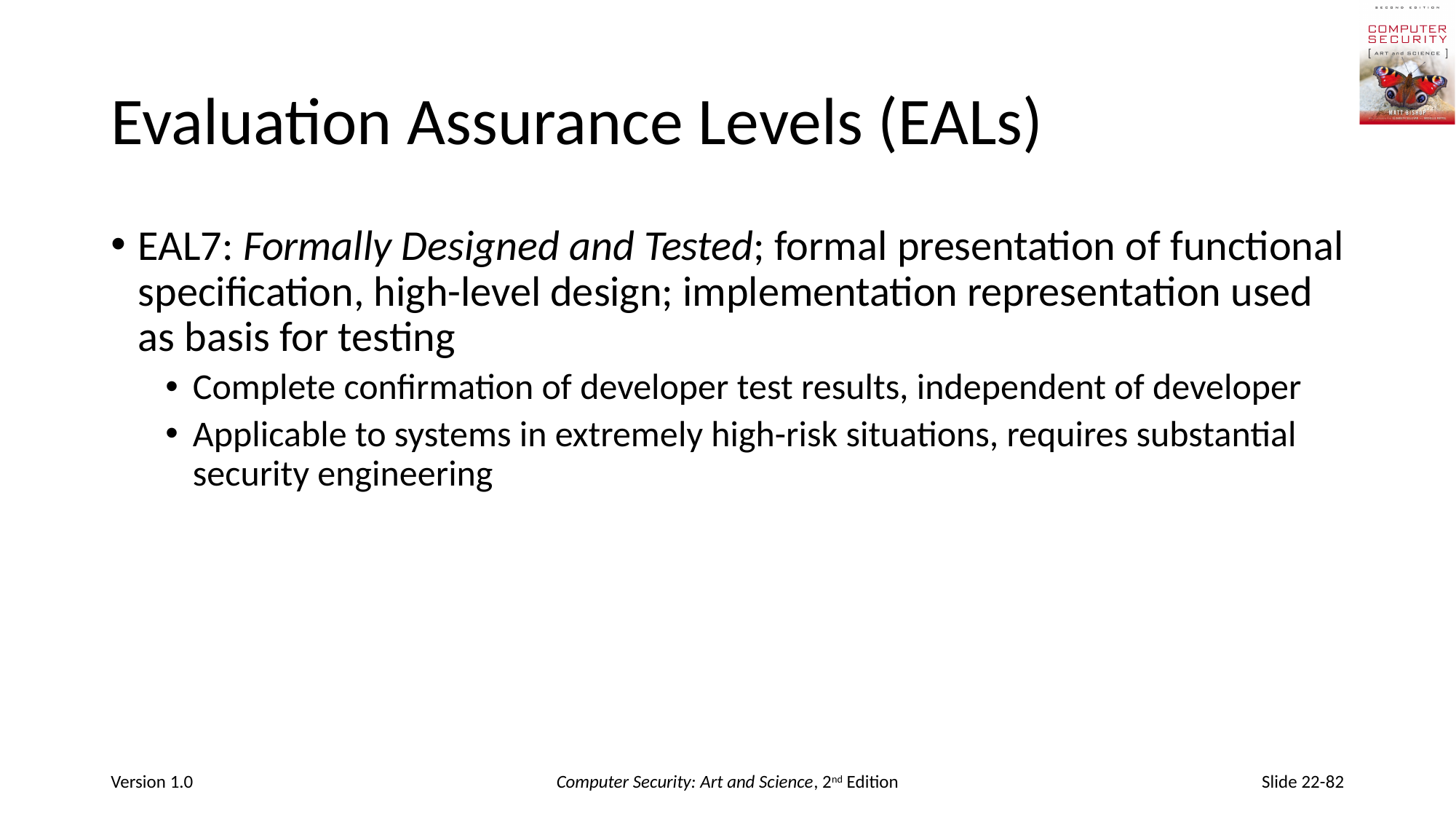

# Evaluation Assurance Levels (EALs)
EAL7: Formally Designed and Tested; formal presentation of functional specification, high-level design; implementation representation used as basis for testing
Complete confirmation of developer test results, independent of developer
Applicable to systems in extremely high-risk situations, requires substantial security engineering
Version 1.0
Computer Security: Art and Science, 2nd Edition
Slide 22-82